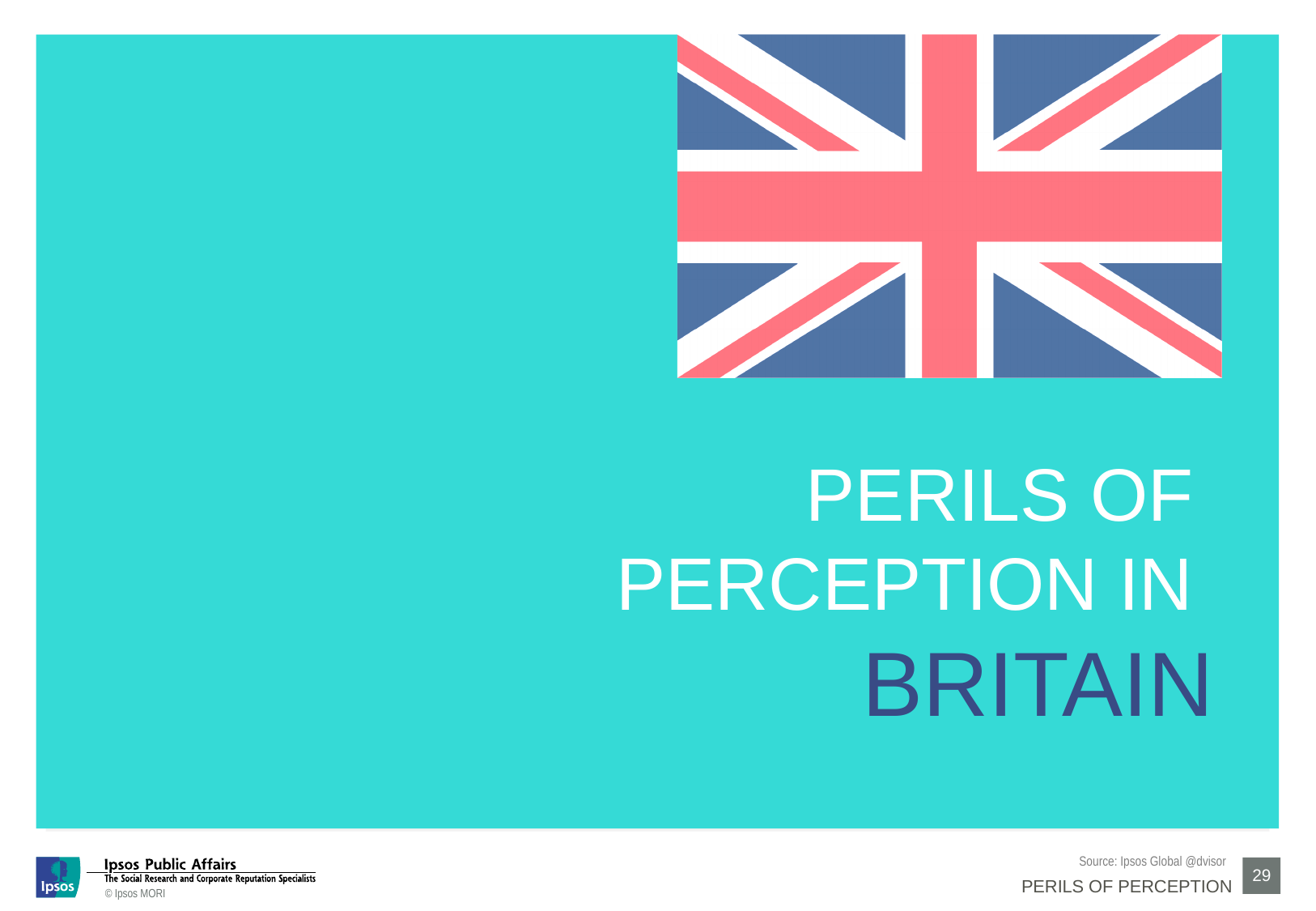

National Perceptions
PERILS OF
PERCEPTION IN
BRITAIN